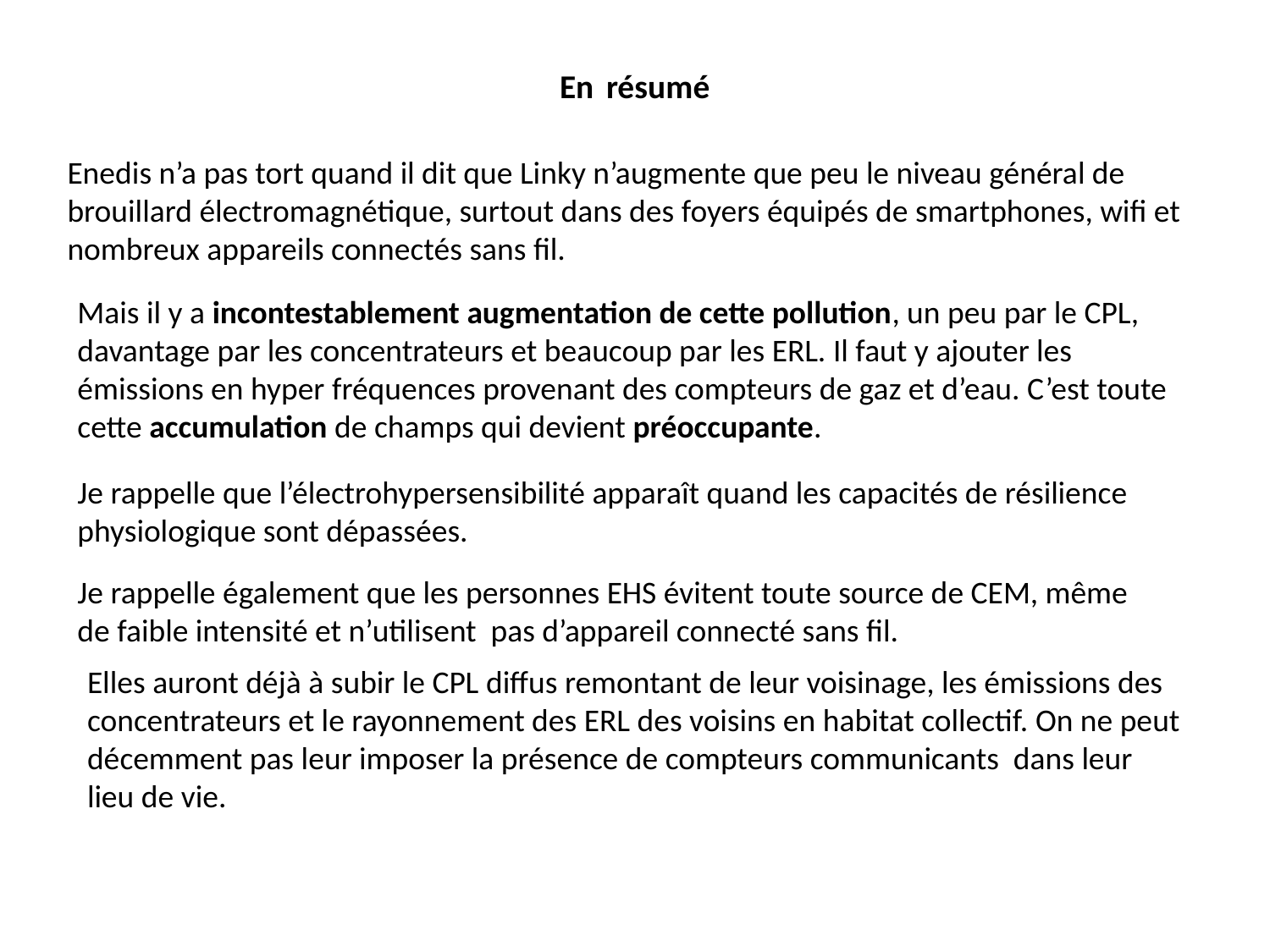

# En résumé
Enedis n’a pas tort quand il dit que Linky n’augmente que peu le niveau général de brouillard électromagnétique, surtout dans des foyers équipés de smartphones, wifi et nombreux appareils connectés sans fil.
Mais il y a incontestablement augmentation de cette pollution, un peu par le CPL, davantage par les concentrateurs et beaucoup par les ERL. Il faut y ajouter les émissions en hyper fréquences provenant des compteurs de gaz et d’eau. C’est toute cette accumulation de champs qui devient préoccupante.
Je rappelle que l’électrohypersensibilité apparaît quand les capacités de résilience physiologique sont dépassées.
Je rappelle également que les personnes EHS évitent toute source de CEM, même de faible intensité et n’utilisent  pas d’appareil connecté sans fil.
Elles auront déjà à subir le CPL diffus remontant de leur voisinage, les émissions des concentrateurs et le rayonnement des ERL des voisins en habitat collectif. On ne peut décemment pas leur imposer la présence de compteurs communicants  dans leur lieu de vie.